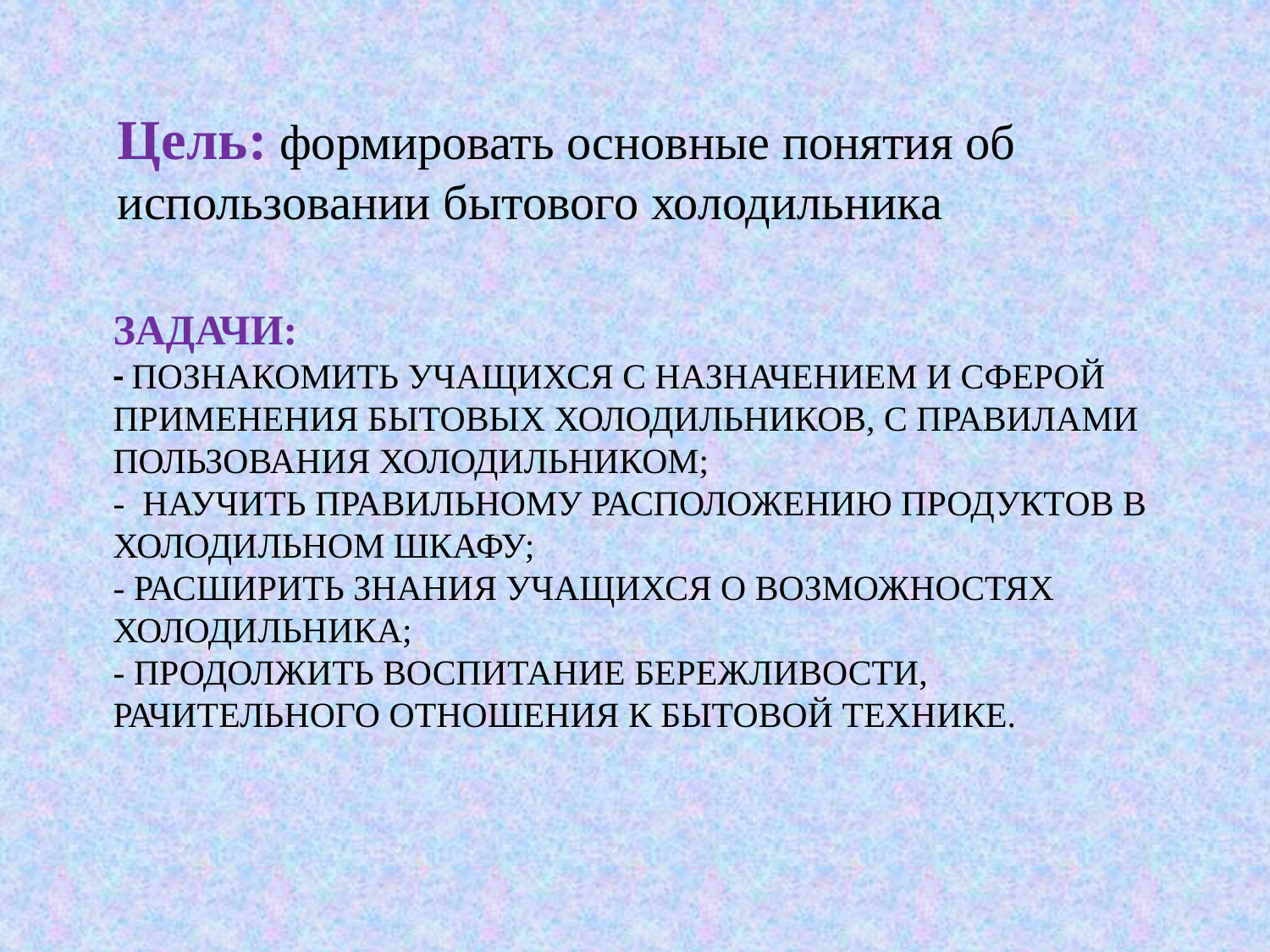

Цель: формировать основные понятия об использовании бытового холодильника
# Задачи: - познакомить учащихся с назначением и сферой применения бытовых холодильников, с правилами пользования холодильником; -  научить правильному расположению продуктов в холодильном шкафу; - расширить знания учащихся о возможностях холодильника; - продолжить воспитание бережливости, рачительного отношения к бытовой технике.